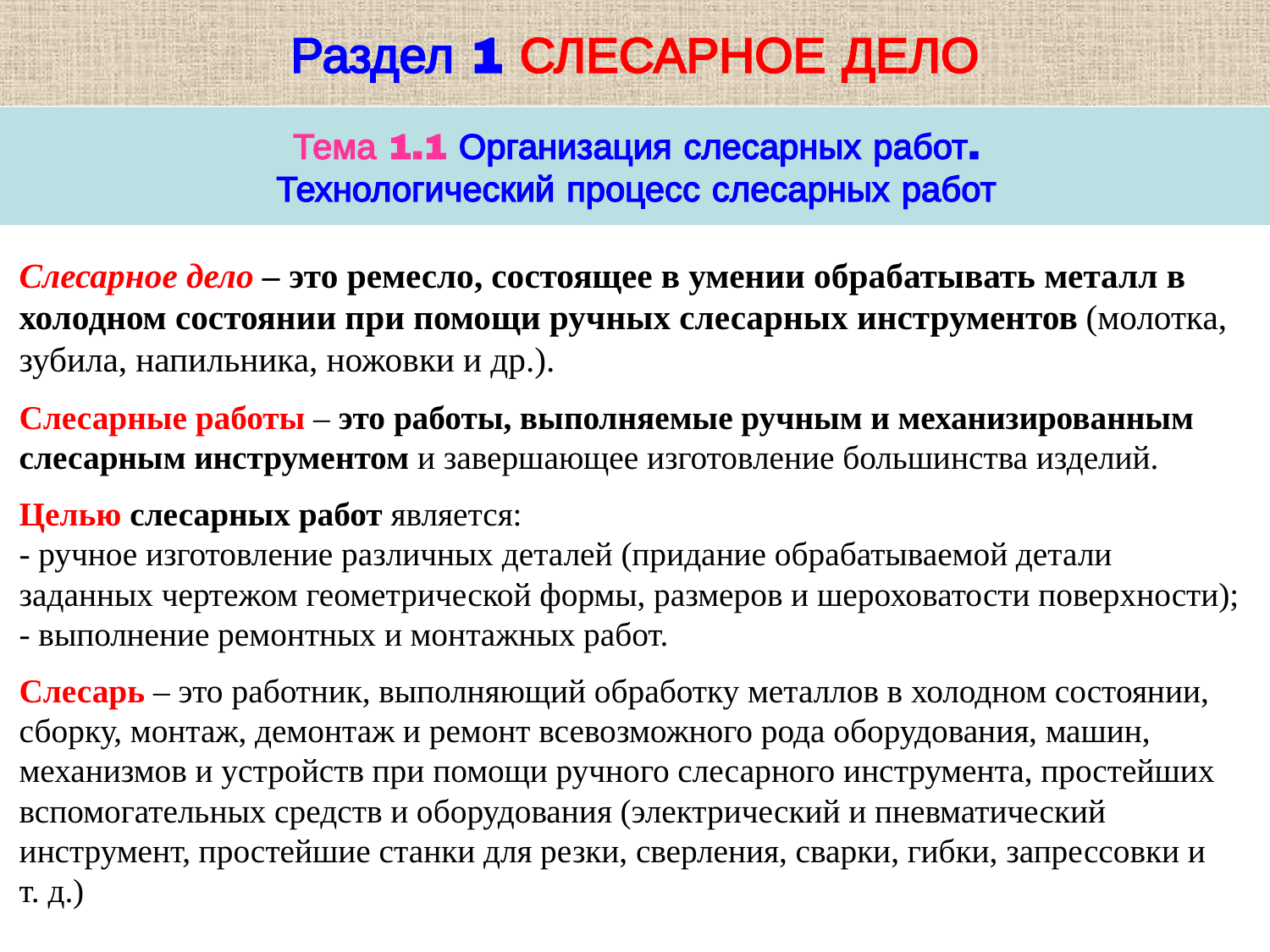

Раздел 1 СЛЕСАРНОЕ ДЕЛО

Тема 1.1 Организация слесарных работ.
Технологический процесс слесарных работ

Слесарное дело – это ремесло, состоящее в умении обрабатывать металл в холодном состоянии при помощи ручных слесарных инструментов (молотка, зубила, напильника, ножовки и др.).
Слесарные работы – это работы, выполняемые ручным и механизированным слесарным инструментом и завершающее изготовление большинства изделий.
Целью слесарных работ является:
- ручное изготовление различных деталей (придание обрабатываемой детали заданных чертежом геометрической формы, размеров и шероховатости поверхности);
- выполнение ремонтных и монтажных работ.
Слесарь – это работник, выполняющий обработку металлов в холодном состоянии, сборку, монтаж, демонтаж и ремонт всевозможного рода оборудования, машин, механизмов и устройств при помощи ручного слесарного инструмента, простейших вспомогательных средств и оборудования (электрический и пневматический инструмент, простейшие станки для резки, сверления, сварки, гибки, запрессовки и т. д.)